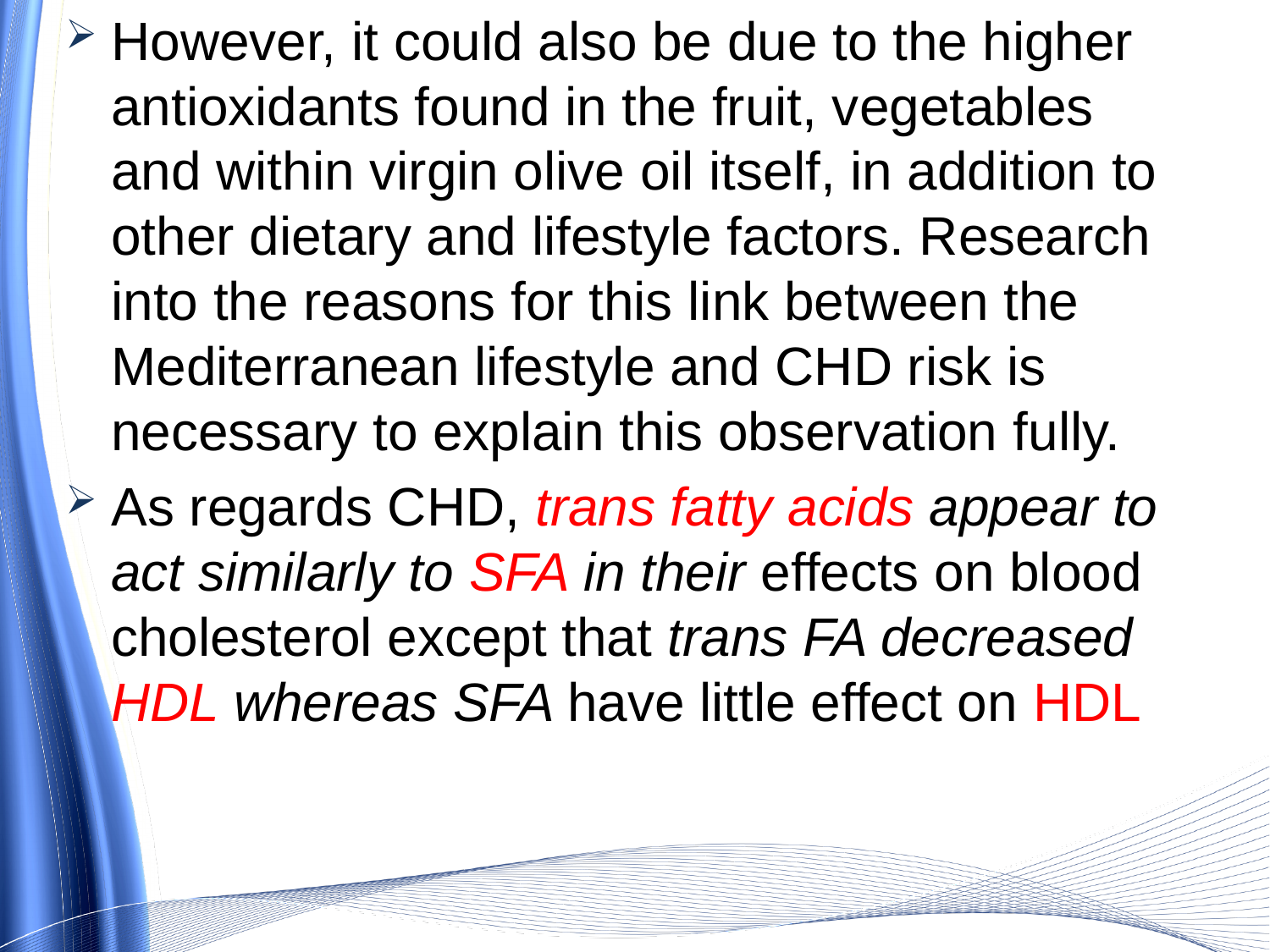

However, it could also be due to the higher antioxidants found in the fruit, vegetables and within virgin olive oil itself, in addition to other dietary and lifestyle factors. Research into the reasons for this link between the Mediterranean lifestyle and CHD risk is necessary to explain this observation fully.
As regards CHD, trans fatty acids appear to act similarly to SFA in their effects on blood cholesterol except that trans FA decreased HDL whereas SFA have little effect on HDL